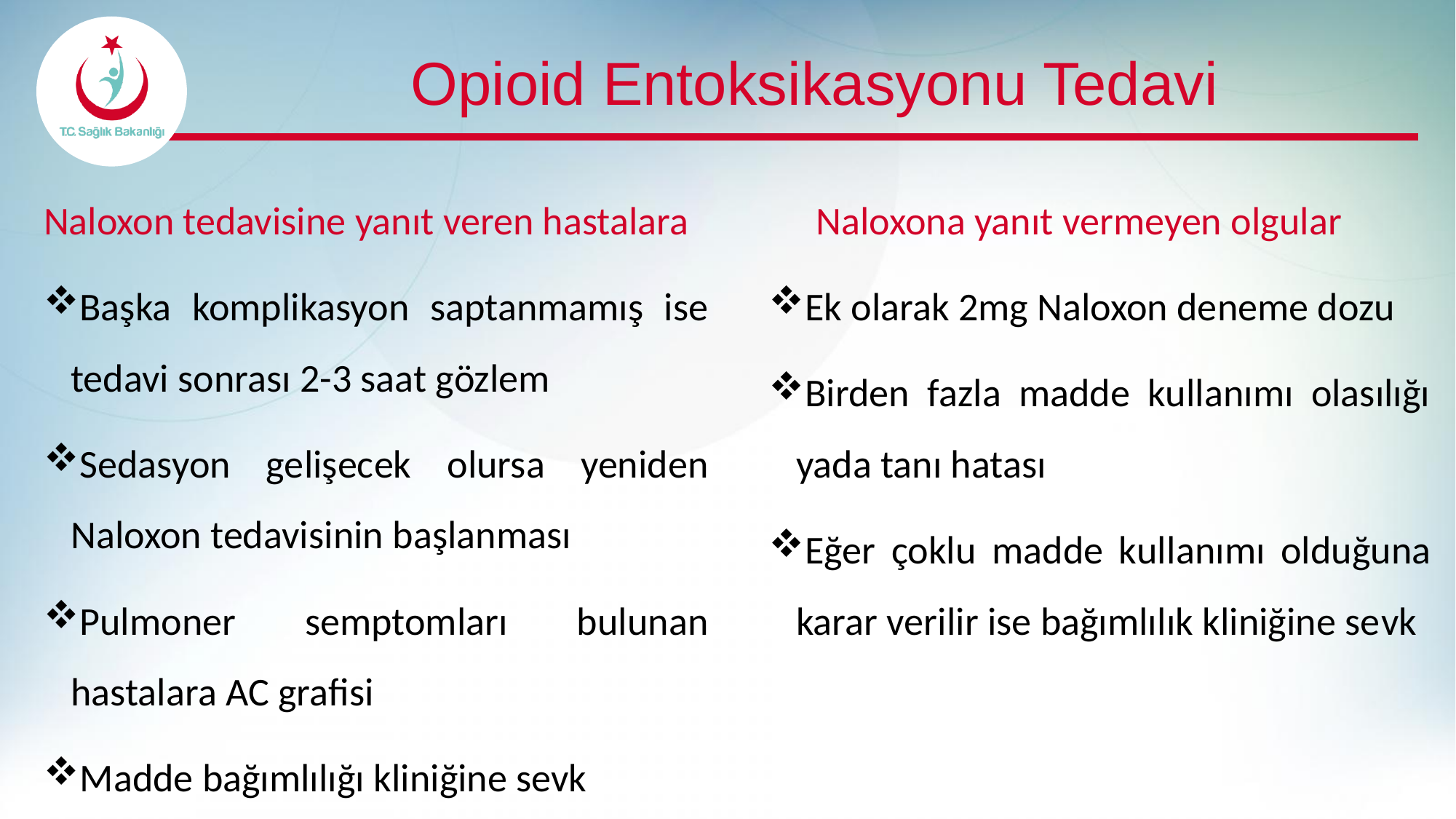

# Opioid Entoksikasyonu Tedavi
Naloxon tedavisine yanıt veren hastalara
Başka komplikasyon saptanmamış ise tedavi sonrası 2-3 saat gözlem
Sedasyon gelişecek olursa yeniden Naloxon tedavisinin başlanması
Pulmoner semptomları bulunan hastalara AC grafisi
Madde bağımlılığı kliniğine sevk
Naloxona yanıt vermeyen olgular
Ek olarak 2mg Naloxon deneme dozu
Birden fazla madde kullanımı olasılığı yada tanı hatası
Eğer çoklu madde kullanımı olduğuna karar verilir ise bağımlılık kliniğine sevk